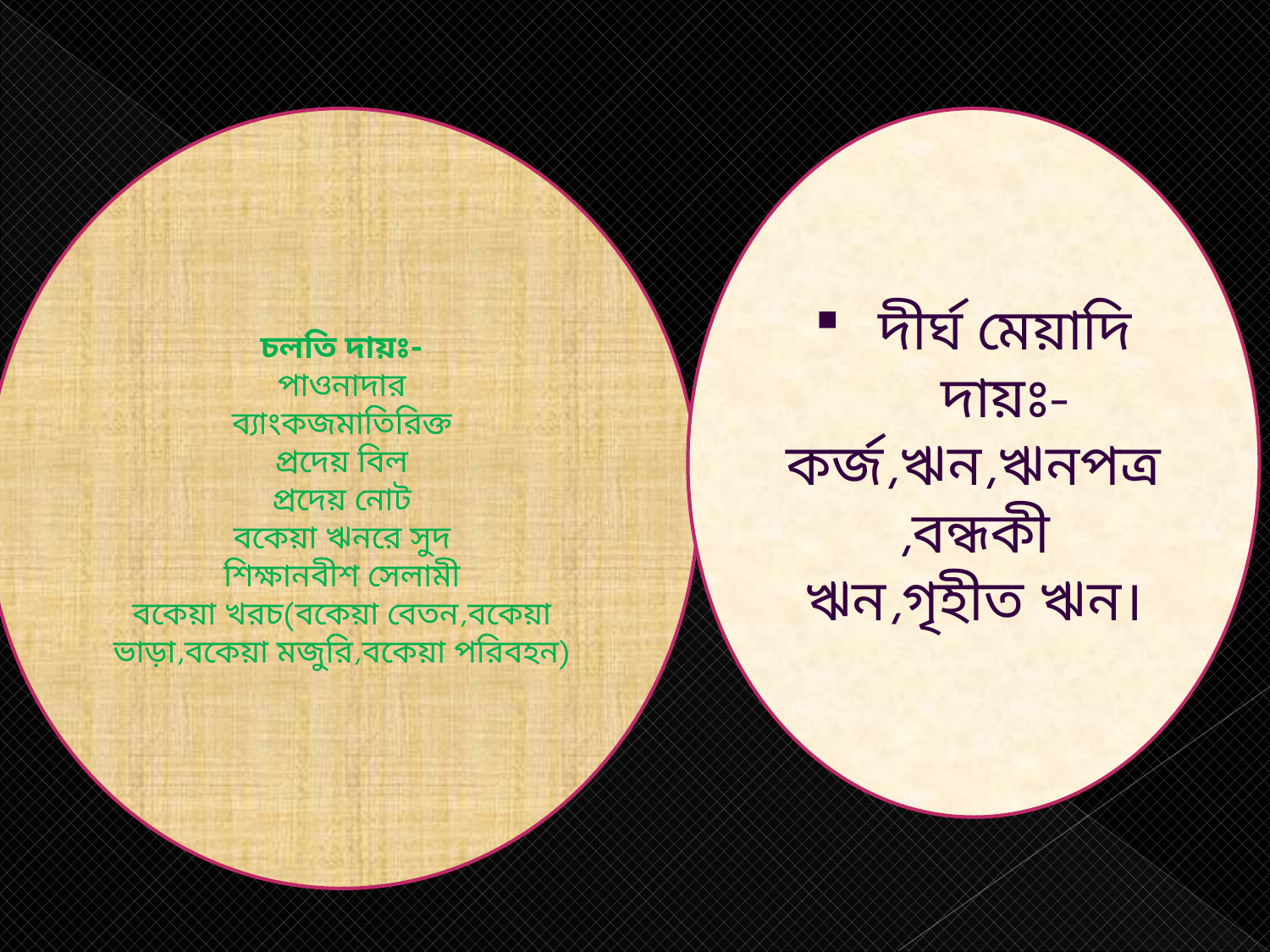

চলতি দায়ঃ-
পাওনাদার
ব্যাংকজমাতিরিক্ত
প্রদেয় বিল
প্রদেয় নোট
বকেয়া ঋনরে সুদ
শিক্ষানবীশ সেলামী
বকেয়া খরচ(বকেয়া বেতন,বকেয়া ভাড়া,বকেয়া মজুরি,বকেয়া পরিবহন)
দীর্ঘ মেয়াদি দায়ঃ-
কর্জ,ঋন,ঋনপত্র,বন্ধকী ঋন,গৃহীত ঋন।